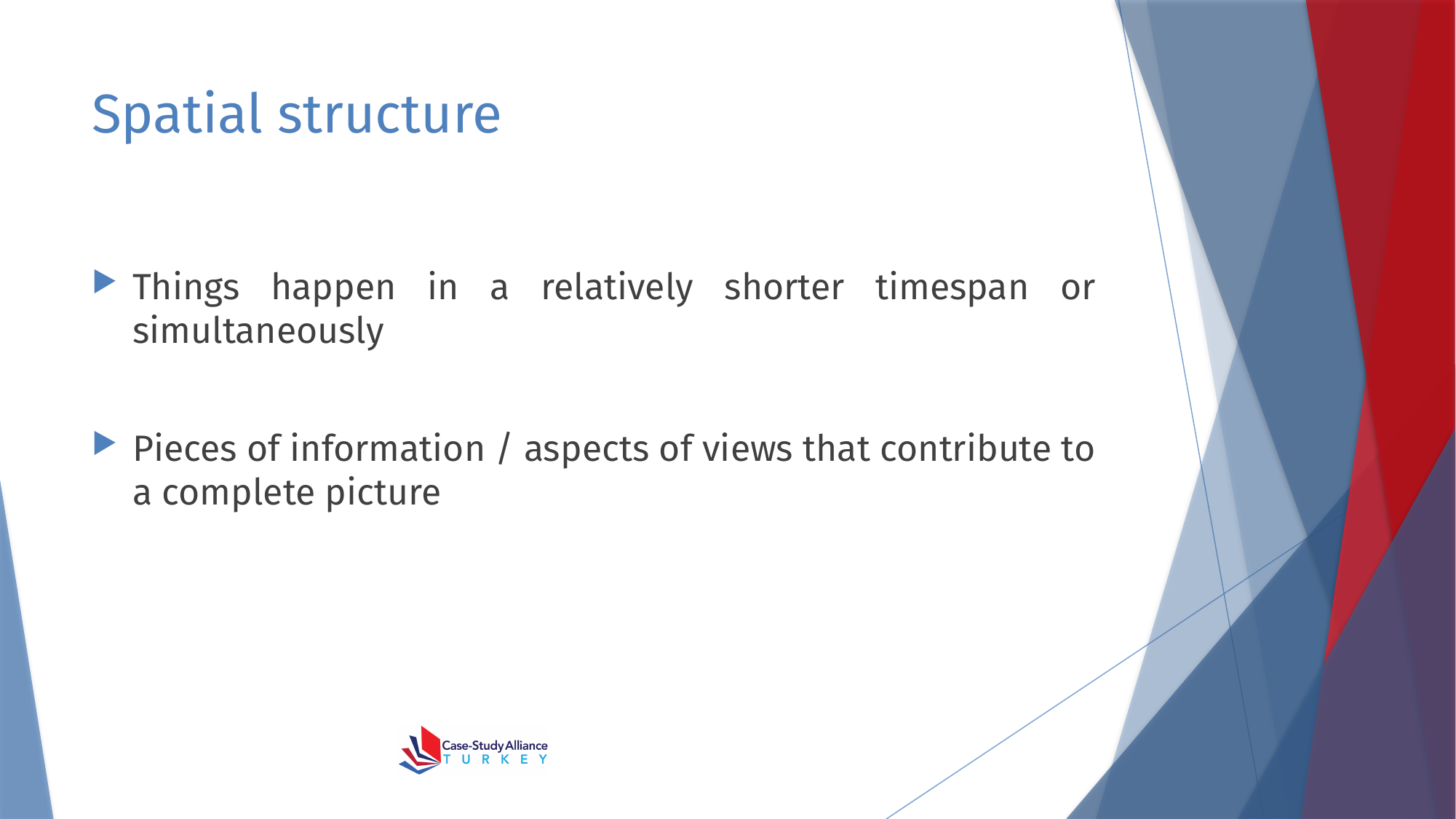

# Spatial structure
Things happen in a relatively shorter timespan or simultaneously

Pieces of information / aspects of views that contribute to a complete picture